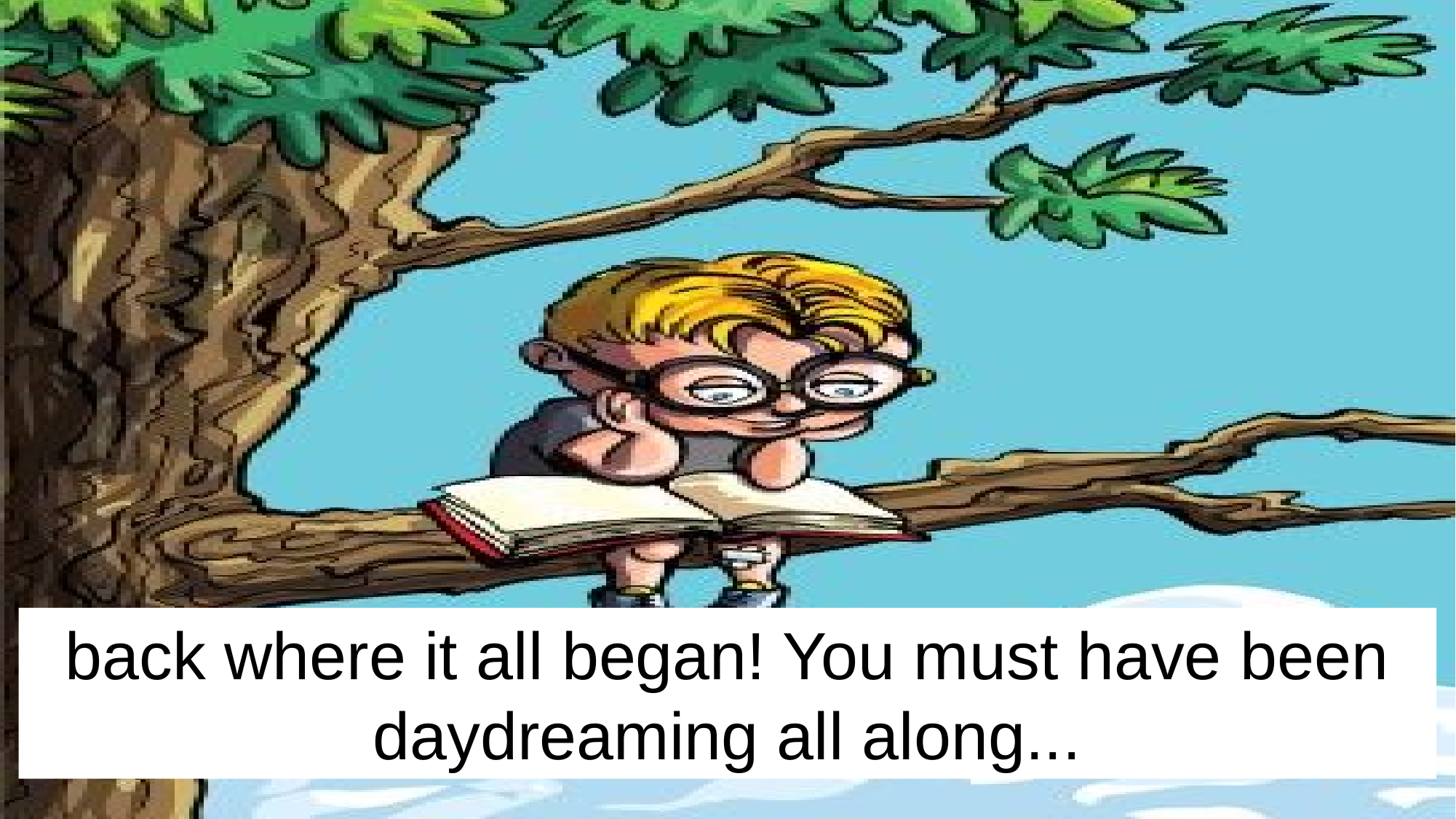

back where it all began! You must have been daydreaming all along...